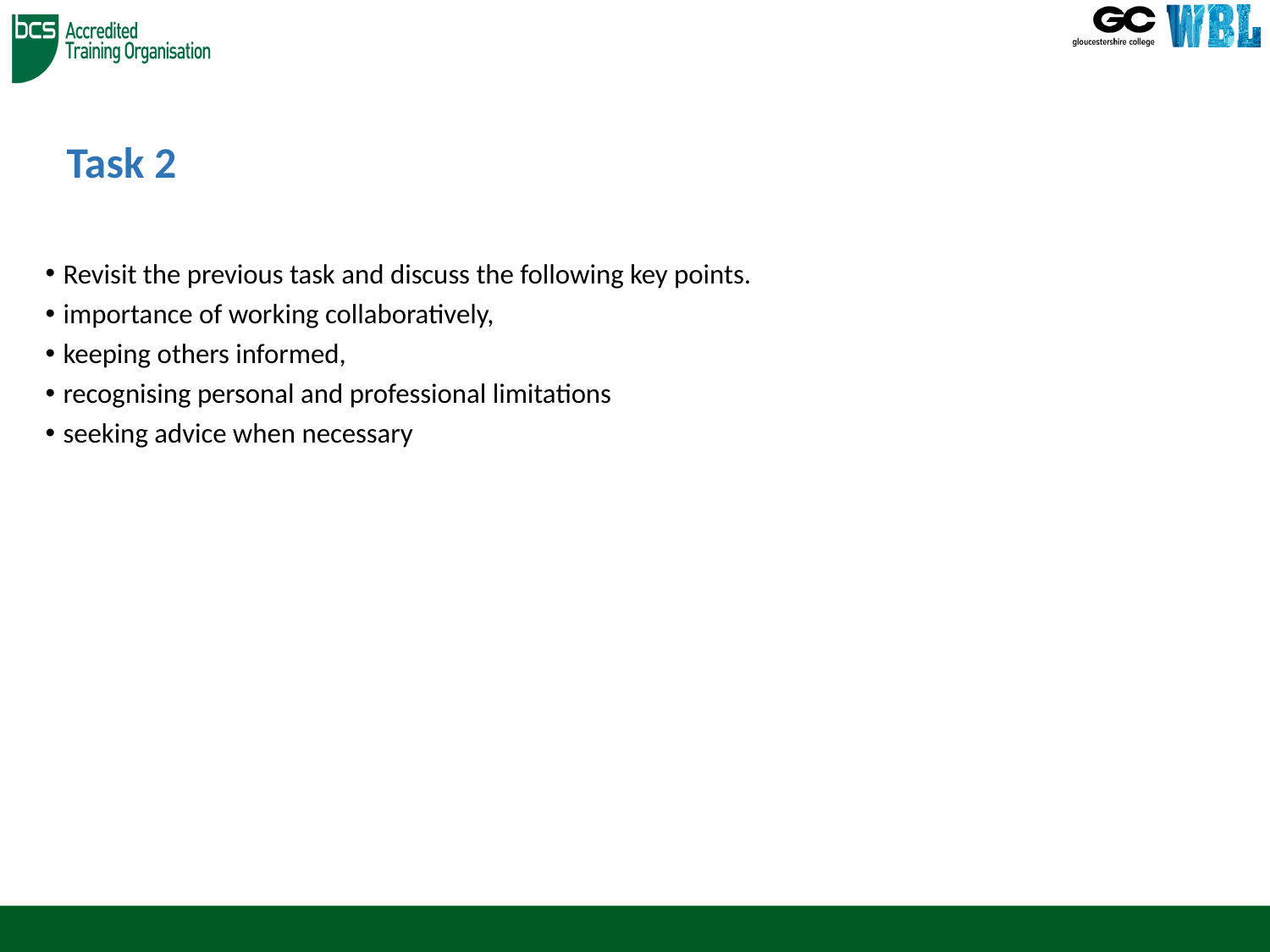

#
Task 2
Revisit the previous task and discuss the following key points.
importance of working collaboratively,
keeping others informed,
recognising personal and professional limitations
seeking advice when necessary